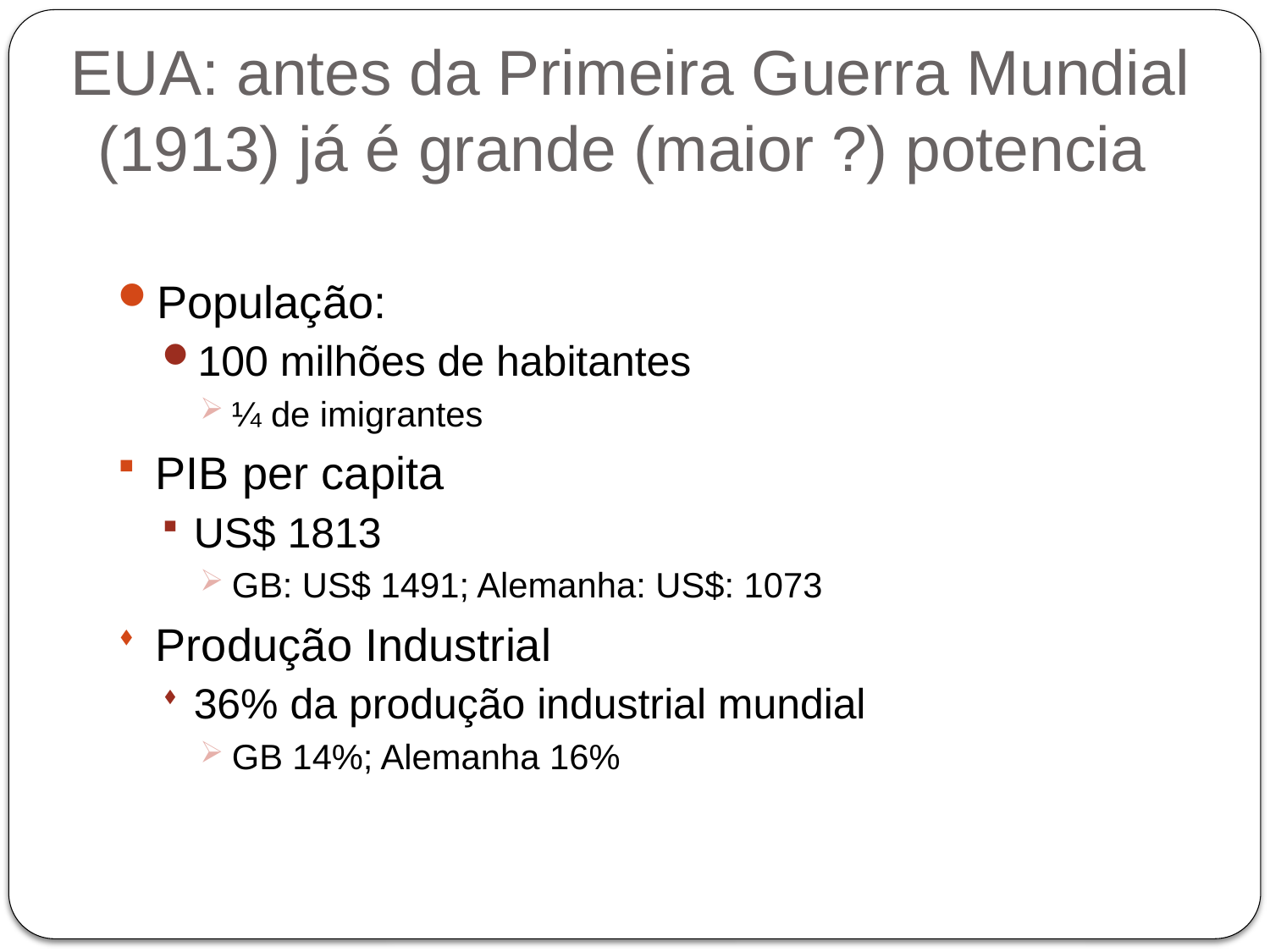

# EUA: antes da Primeira Guerra Mundial (1913) já é grande (maior ?) potencia
População:
100 milhões de habitantes
¼ de imigrantes
PIB per capita
US$ 1813
GB: US$ 1491; Alemanha: US$: 1073
Produção Industrial
36% da produção industrial mundial
GB 14%; Alemanha 16%